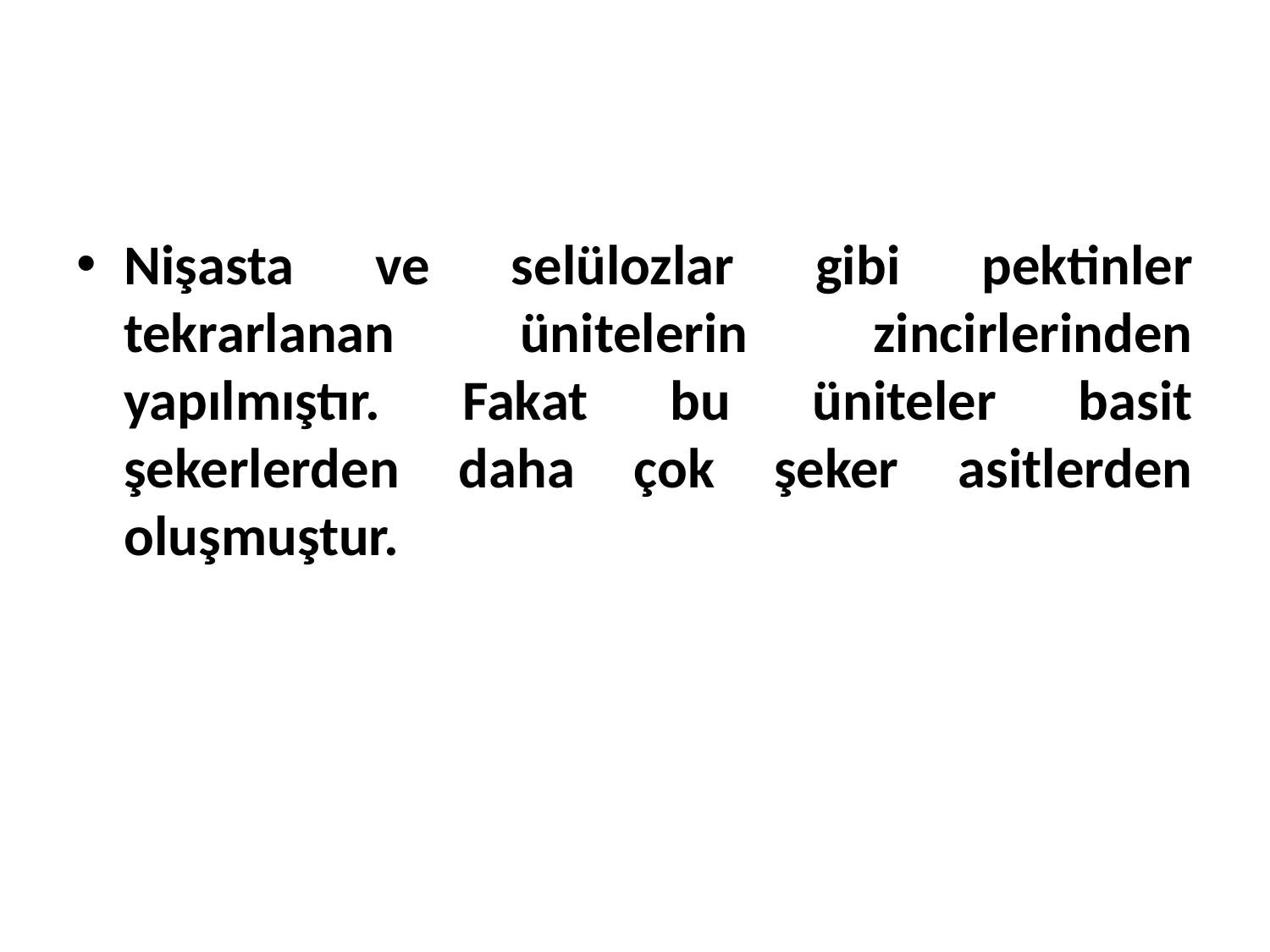

Nişasta ve selülozlar gibi pektinler tekrarlanan ünitelerin zincirlerinden yapılmıştır. Fakat bu üniteler basit şekerlerden daha çok şeker asitlerden oluşmuştur.